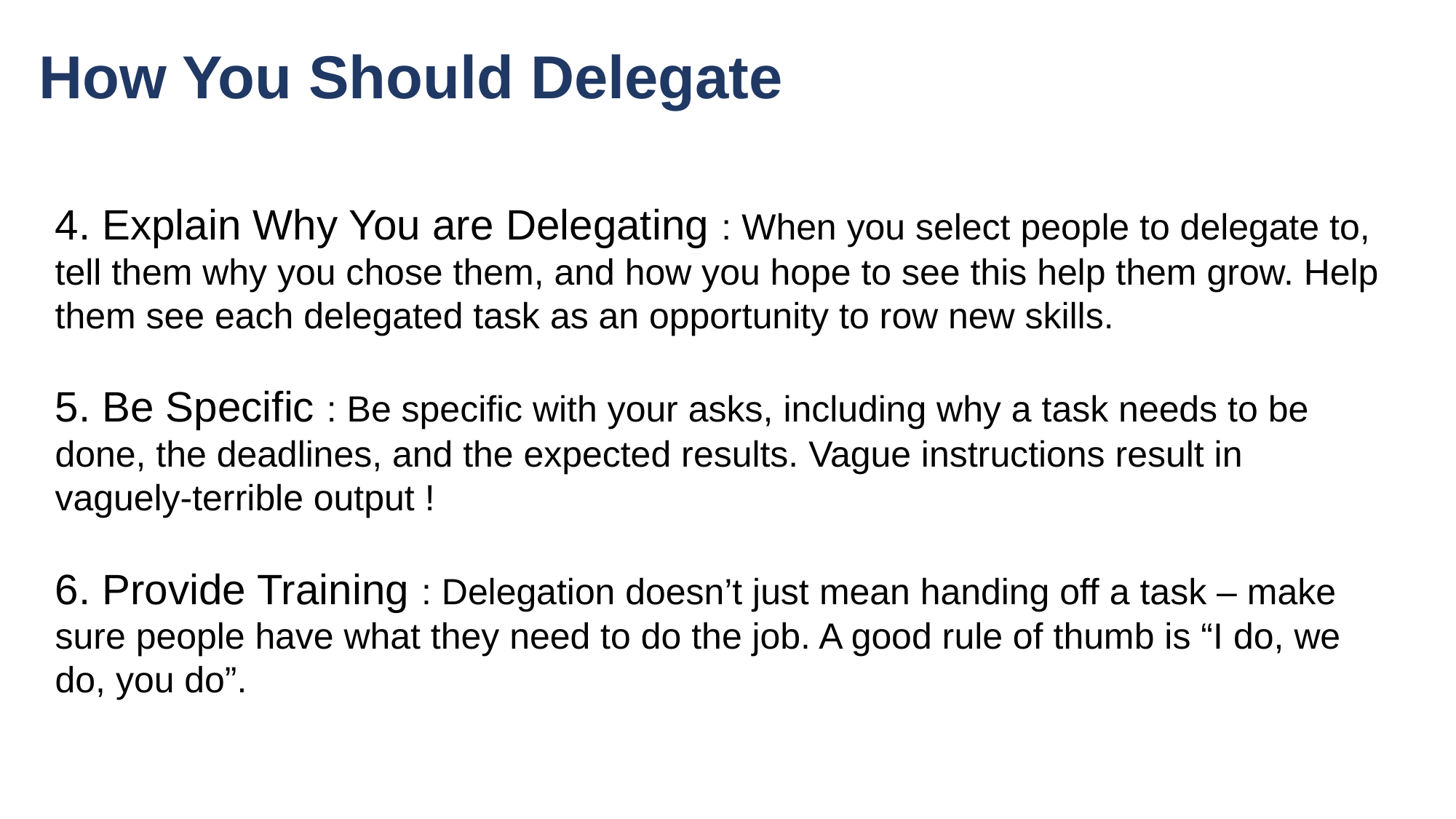

# How You Should Delegate
4. Explain Why You are Delegating : When you select people to delegate to, tell them why you chose them, and how you hope to see this help them grow. Help them see each delegated task as an opportunity to row new skills.

5. Be Specific : Be specific with your asks, including why a task needs to be done, the deadlines, and the expected results. Vague instructions result in vaguely-terrible output !

6. Provide Training : Delegation doesn’t just mean handing off a task – make sure people have what they need to do the job. A good rule of thumb is “I do, we do, you do”.